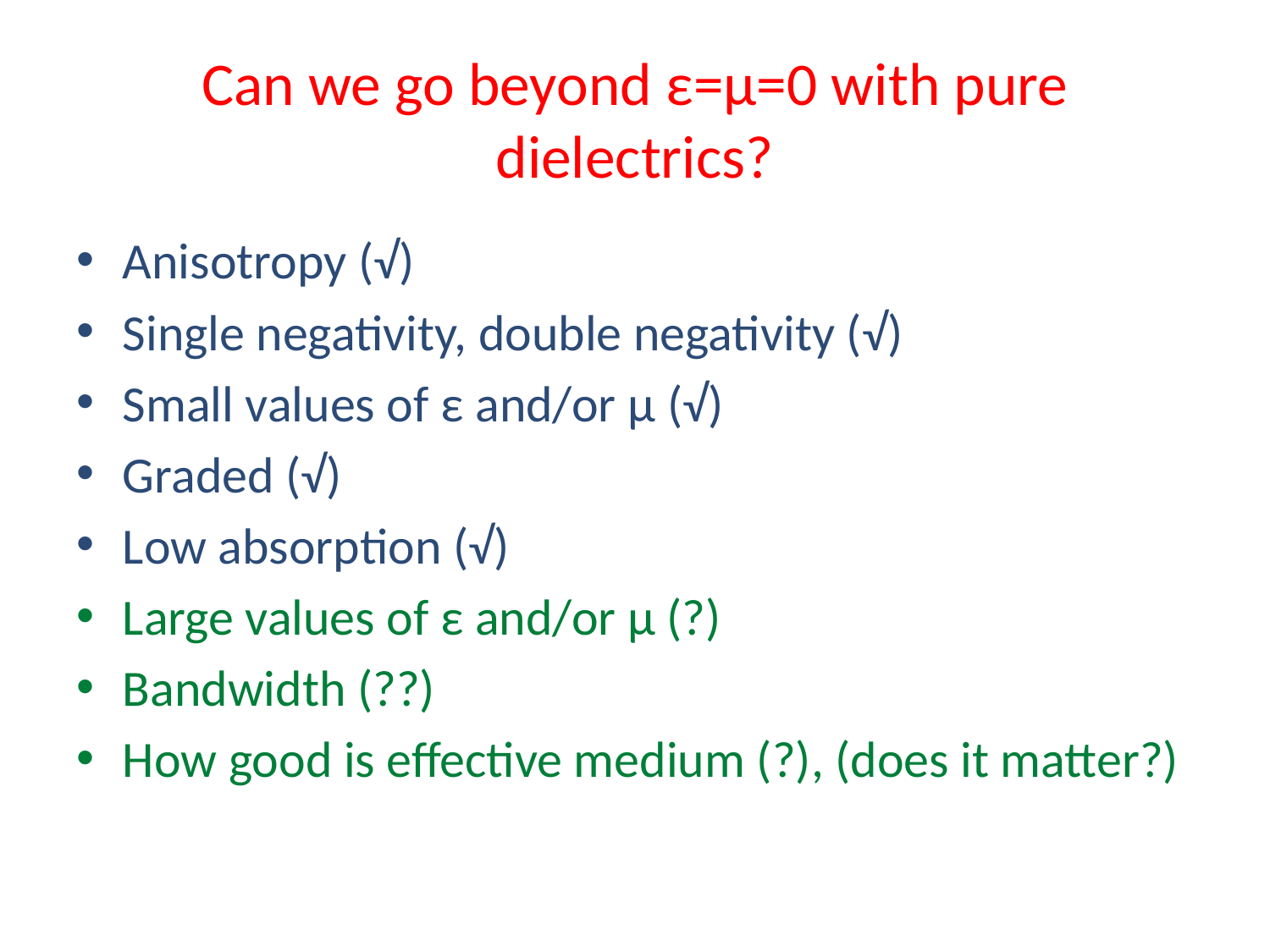

# Can we go beyond ε=µ=0 with pure dielectrics?
Anisotropy (√)
Single negativity, double negativity (√)
Small values of ε and/or µ (√)
Graded (√)
Low absorption (√)
Large values of ε and/or µ (?)
Bandwidth (??)
How good is effective medium (?), (does it matter?)